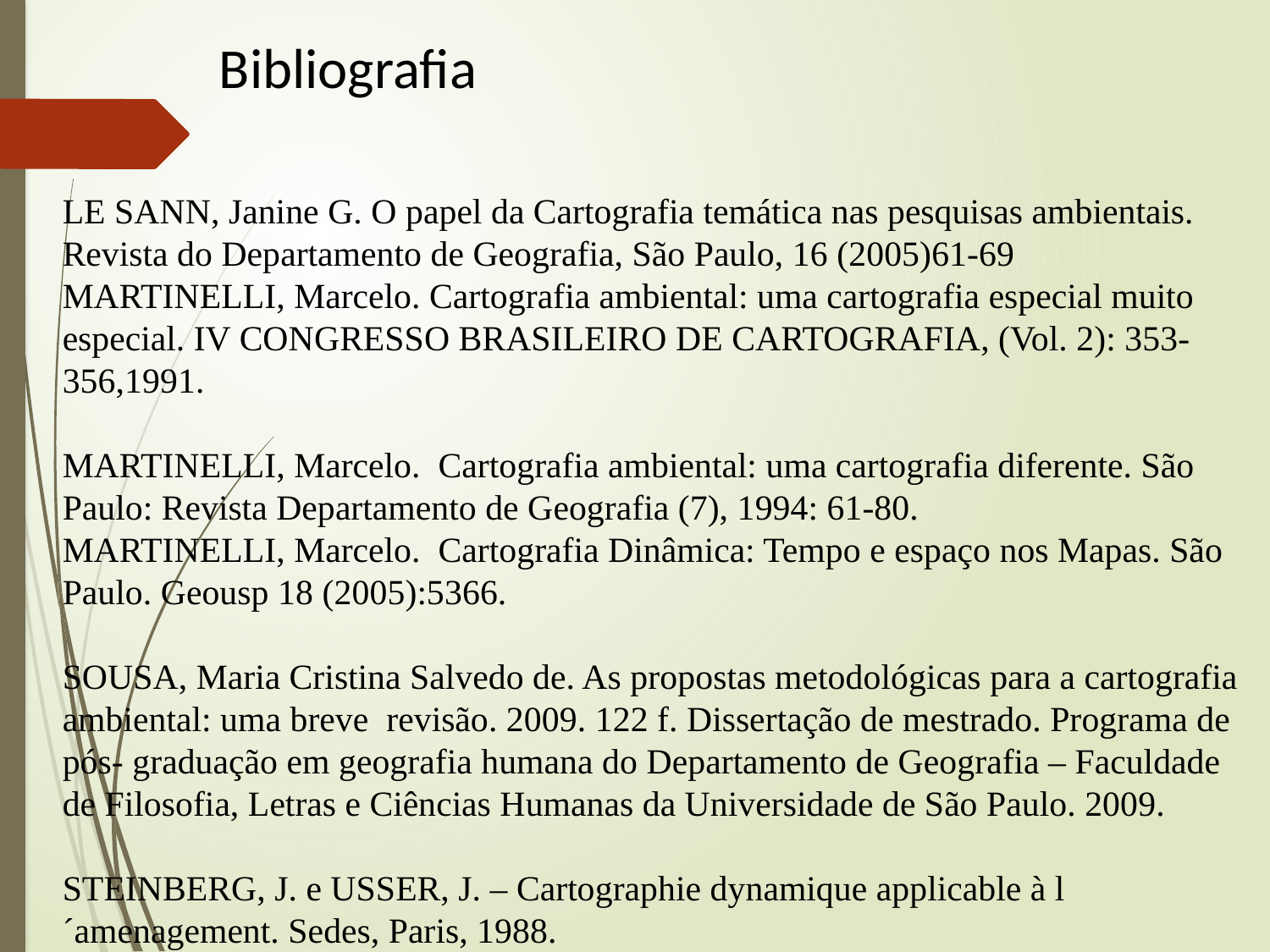

Bibliografia
LE SANN, Janine G. O papel da Cartografia temática nas pesquisas ambientais.  Revista do Departamento de Geografia, São Paulo, 16 (2005)61-69 MARTINELLI, Marcelo. Cartografia ambiental: uma cartografia especial muito especial. IV CONGRESSO BRASILEIRO DE CARTOGRAFIA, (Vol. 2): 353-356,1991.

MARTINELLI, Marcelo.  Cartografia ambiental: uma cartografia diferente. São Paulo: Revista Departamento de Geografia (7), 1994: 61-80.
MARTINELLI, Marcelo.  Cartografia Dinâmica: Tempo e espaço nos Mapas. São Paulo. Geousp 18 (2005):5366.

SOUSA, Maria Cristina Salvedo de. As propostas metodológicas para a cartografia ambiental: uma breve  revisão. 2009. 122 f. Dissertação de mestrado. Programa de pós- graduação em geografia humana do Departamento de Geografia – Faculdade de Filosofia, Letras e Ciências Humanas da Universidade de São Paulo. 2009.

STEINBERG, J. e USSER, J. – Cartographie dynamique applicable à l´amenagement. Sedes, Paris, 1988.